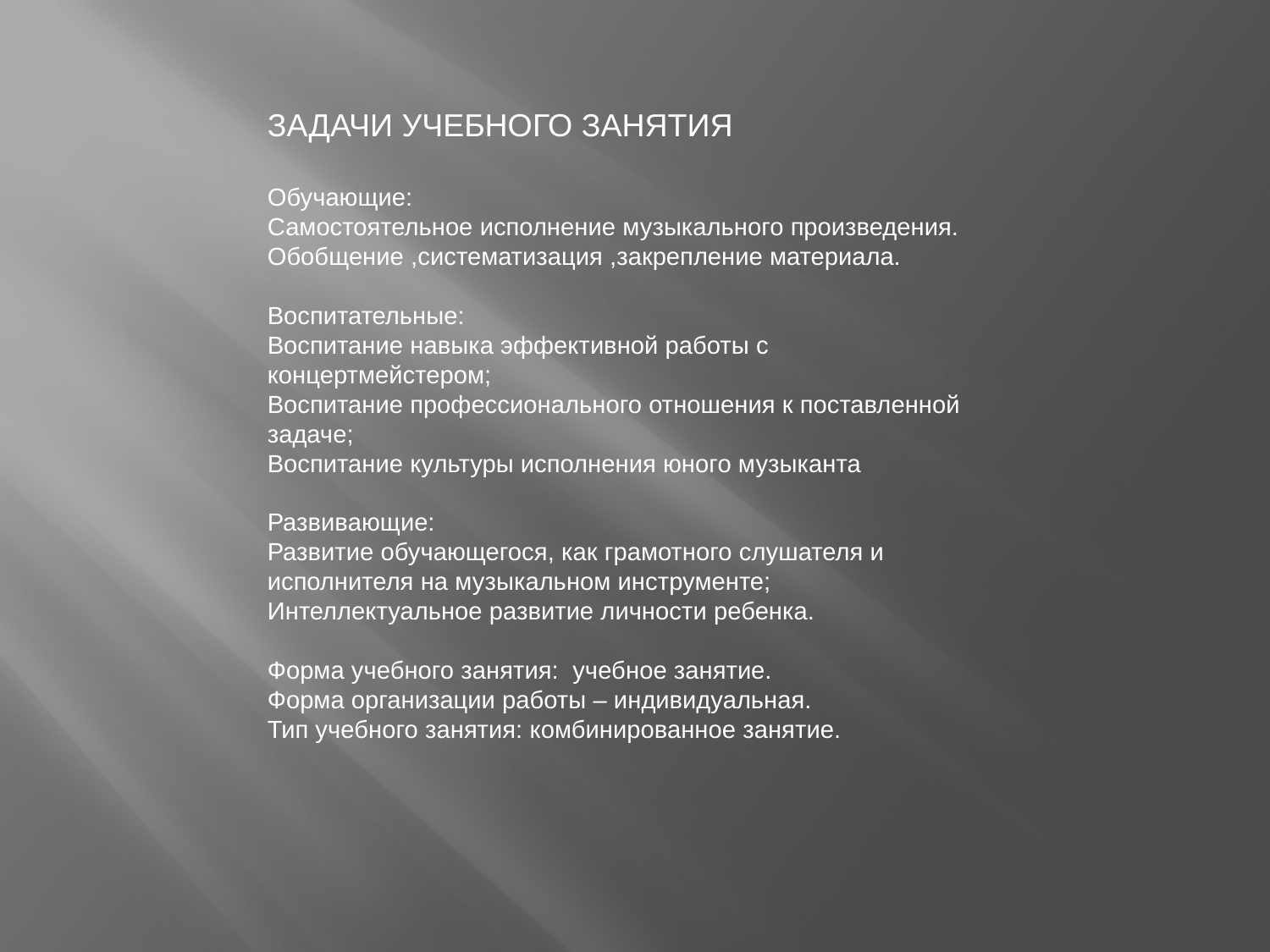

ЗАДАЧИ УЧЕБНОГО ЗАНЯТИЯ

Обучающие:
Самостоятельное исполнение музыкального произведения.
Обобщение ,систематизация ,закрепление материала.

Воспитательные:
Воспитание навыка эффективной работы с концертмейстером;
Воспитание профессионального отношения к поставленной задаче;
Воспитание культуры исполнения юного музыканта

Развивающие:
Развитие обучающегося, как грамотного слушателя и исполнителя на музыкальном инструменте;
Интеллектуальное развитие личности ребенка.

Форма учебного занятия:  учебное занятие.
Форма организации работы – индивидуальная.
Тип учебного занятия: комбинированное занятие.